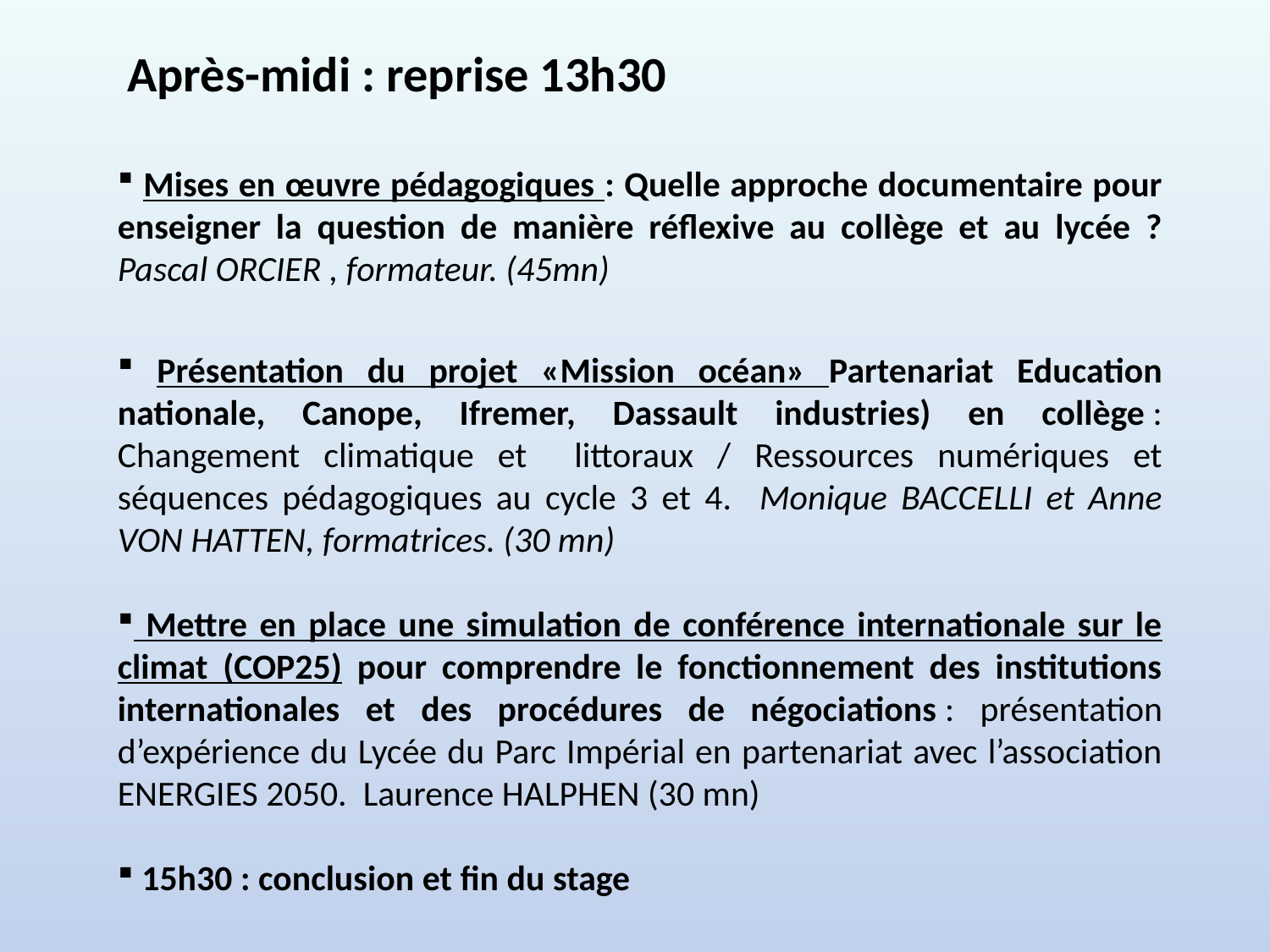

Après-midi : reprise 13h30

 Mises en œuvre pédagogiques : Quelle approche documentaire pour enseigner la question de manière réflexive au collège et au lycée ? Pascal ORCIER , formateur. (45mn)

 Présentation du projet «Mission océan» Partenariat Education nationale, Canope, Ifremer, Dassault industries) en collège : Changement climatique et  littoraux / Ressources numériques et séquences pédagogiques au cycle 3 et 4.  Monique BACCELLI et Anne VON HATTEN, formatrices. (30 mn)

 Mettre en place une simulation de conférence internationale sur le climat (COP25) pour comprendre le fonctionnement des institutions internationales et des procédures de négociations : présentation d’expérience du Lycée du Parc Impérial en partenariat avec l’association ENERGIES 2050.  Laurence HALPHEN (30 mn)

 15h30 : conclusion et fin du stage